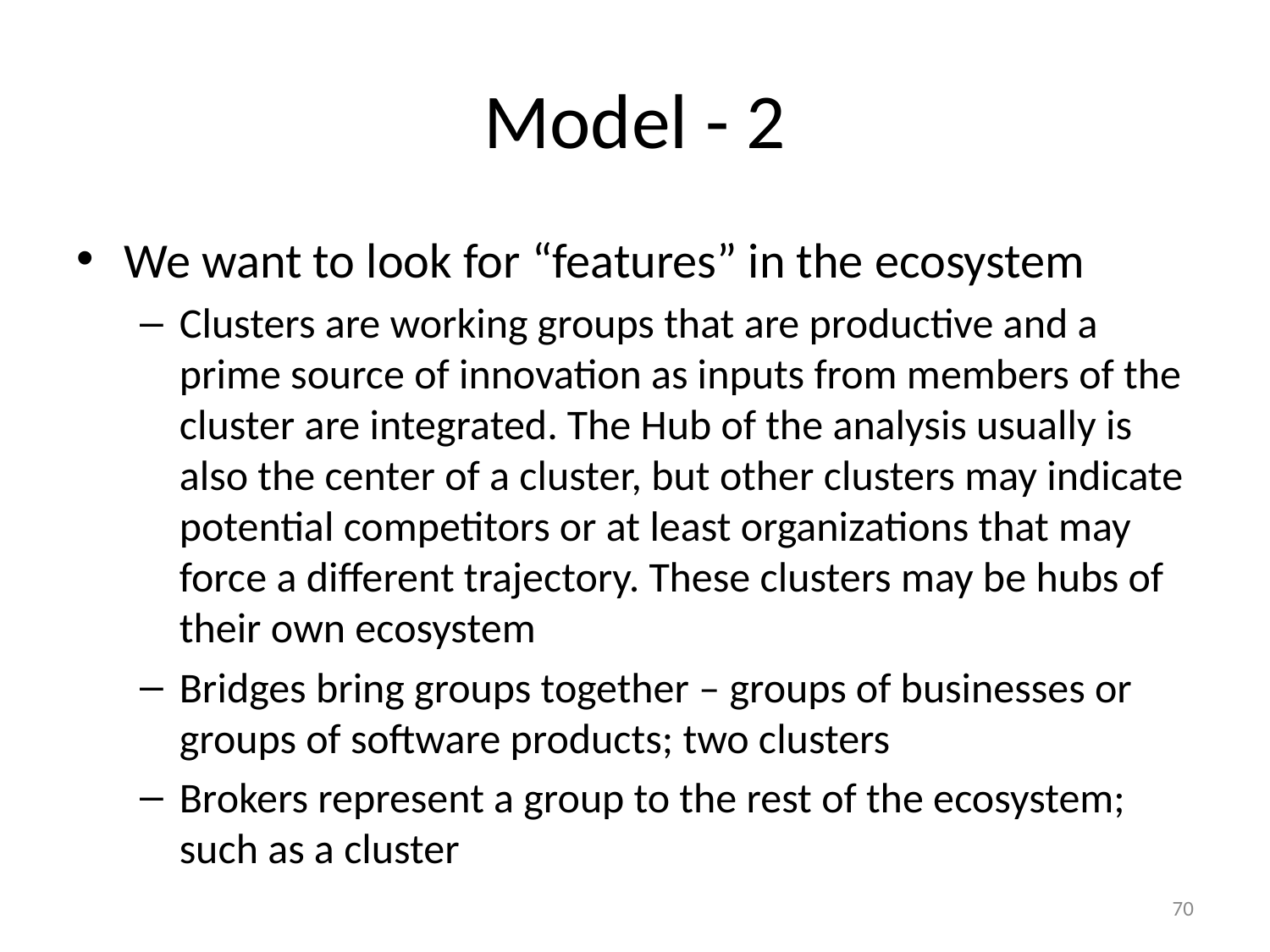

# Model - 2
We want to look for “features” in the ecosystem
Clusters are working groups that are productive and a prime source of innovation as inputs from members of the cluster are integrated. The Hub of the analysis usually is also the center of a cluster, but other clusters may indicate potential competitors or at least organizations that may force a different trajectory. These clusters may be hubs of their own ecosystem
Bridges bring groups together – groups of businesses or groups of software products; two clusters
Brokers represent a group to the rest of the ecosystem; such as a cluster
70